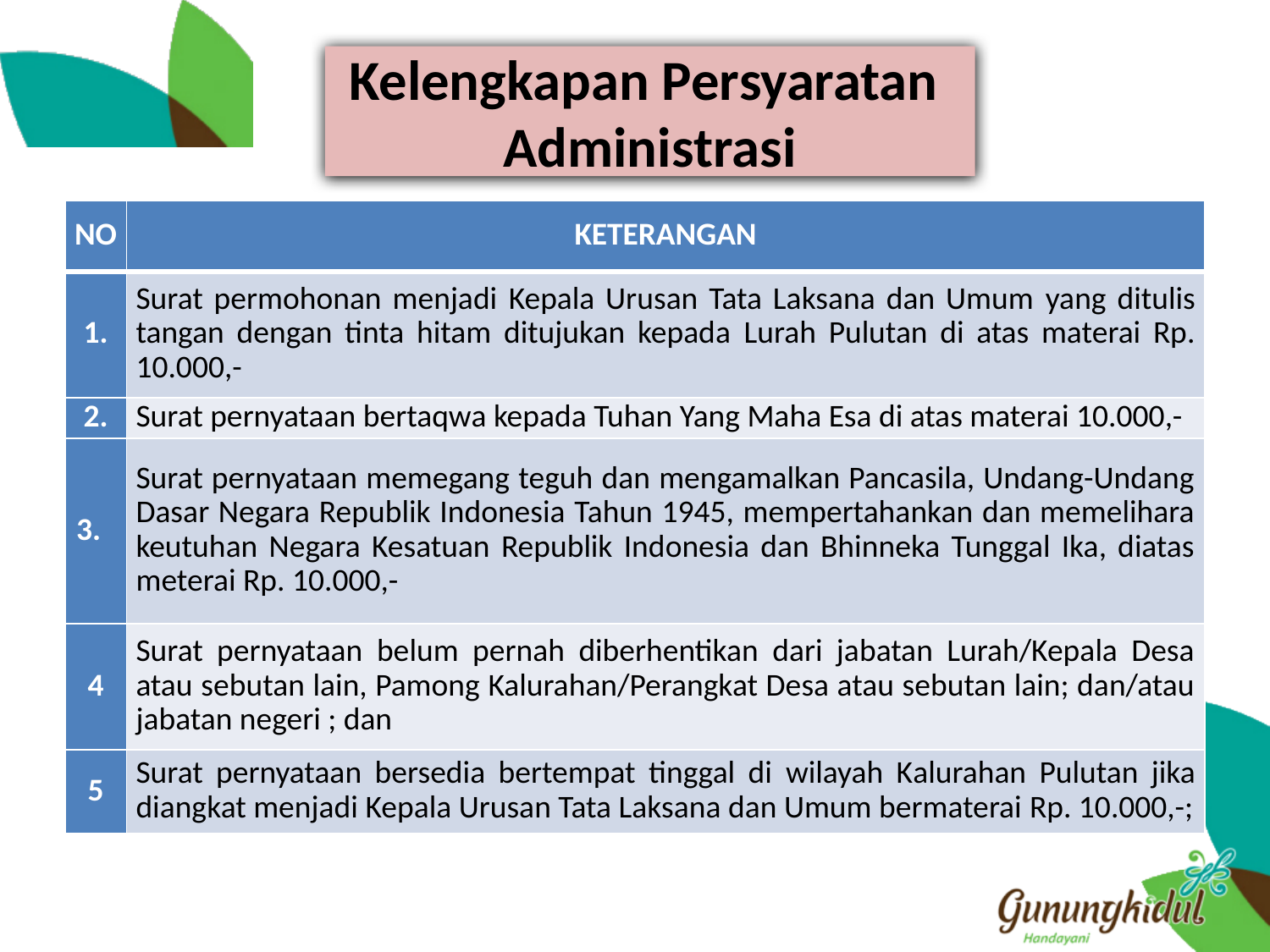

# Kelengkapan Persyaratan Administrasi

| NO | KETERANGAN |
| --- | --- |
| 1. | Surat permohonan menjadi Kepala Urusan Tata Laksana dan Umum yang ditulis tangan dengan tinta hitam ditujukan kepada Lurah Pulutan di atas materai Rp. 10.000,- |
| 2. | Surat pernyataan bertaqwa kepada Tuhan Yang Maha Esa di atas materai 10.000,- |
| 3. | Surat pernyataan memegang teguh dan mengamalkan Pancasila, Undang-Undang Dasar Negara Republik Indonesia Tahun 1945, mempertahankan dan memelihara keutuhan Negara Kesatuan Republik Indonesia dan Bhinneka Tunggal Ika, diatas meterai Rp. 10.000,- |
| 4 | Surat pernyataan belum pernah diberhentikan dari jabatan Lurah/Kepala Desa atau sebutan lain, Pamong Kalurahan/Perangkat Desa atau sebutan lain; dan/atau jabatan negeri ; dan |
| 5 | Surat pernyataan bersedia bertempat tinggal di wilayah Kalurahan Pulutan jika diangkat menjadi Kepala Urusan Tata Laksana dan Umum bermaterai Rp. 10.000,-; |